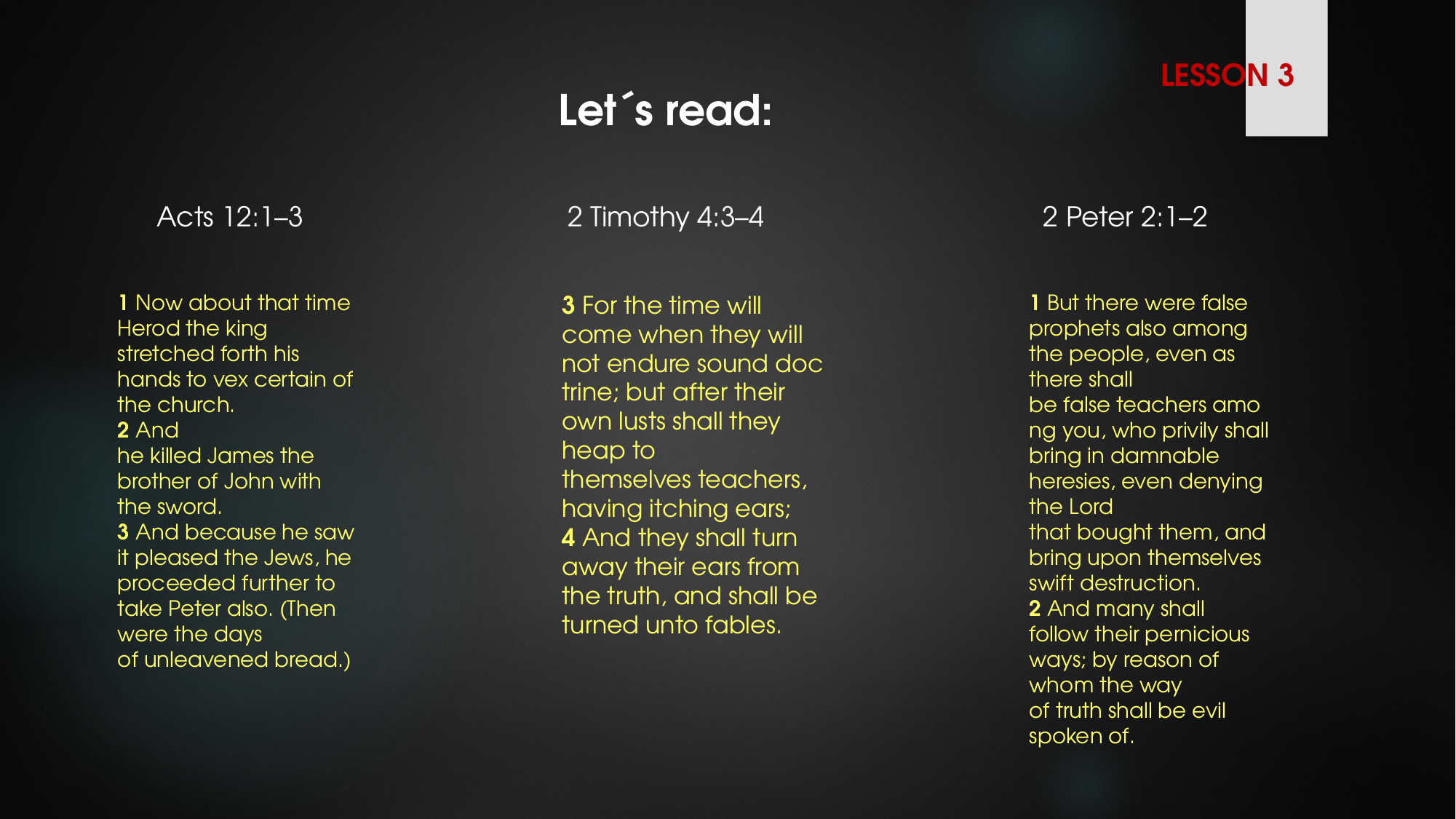

LESSON 3
Let´s read:
Acts 12:1–3
2 Timothy 4:3–4
2 Peter 2:1–2
1 Now about that time Herod the king stretched forth his hands to vex certain of the church.
2 And he killed James the brother of John with the sword.
3 And because he saw it pleased the Jews, he proceeded further to take Peter also. (Then were the days of unleavened bread.)

3 For the time will come when they will not endure sound doctrine; but after their own lusts shall they heap to themselves teachers, having itching ears;
4 And they shall turn away their ears from the truth, and shall be turned unto fables.

1 But there were false prophets also among the people, even as there shall be false teachers among you, who privily shall bring in damnable heresies, even denying the Lord that bought them, and bring upon themselves swift destruction.
2 And many shall follow their pernicious ways; by reason of whom the way of truth shall be evil spoken of.